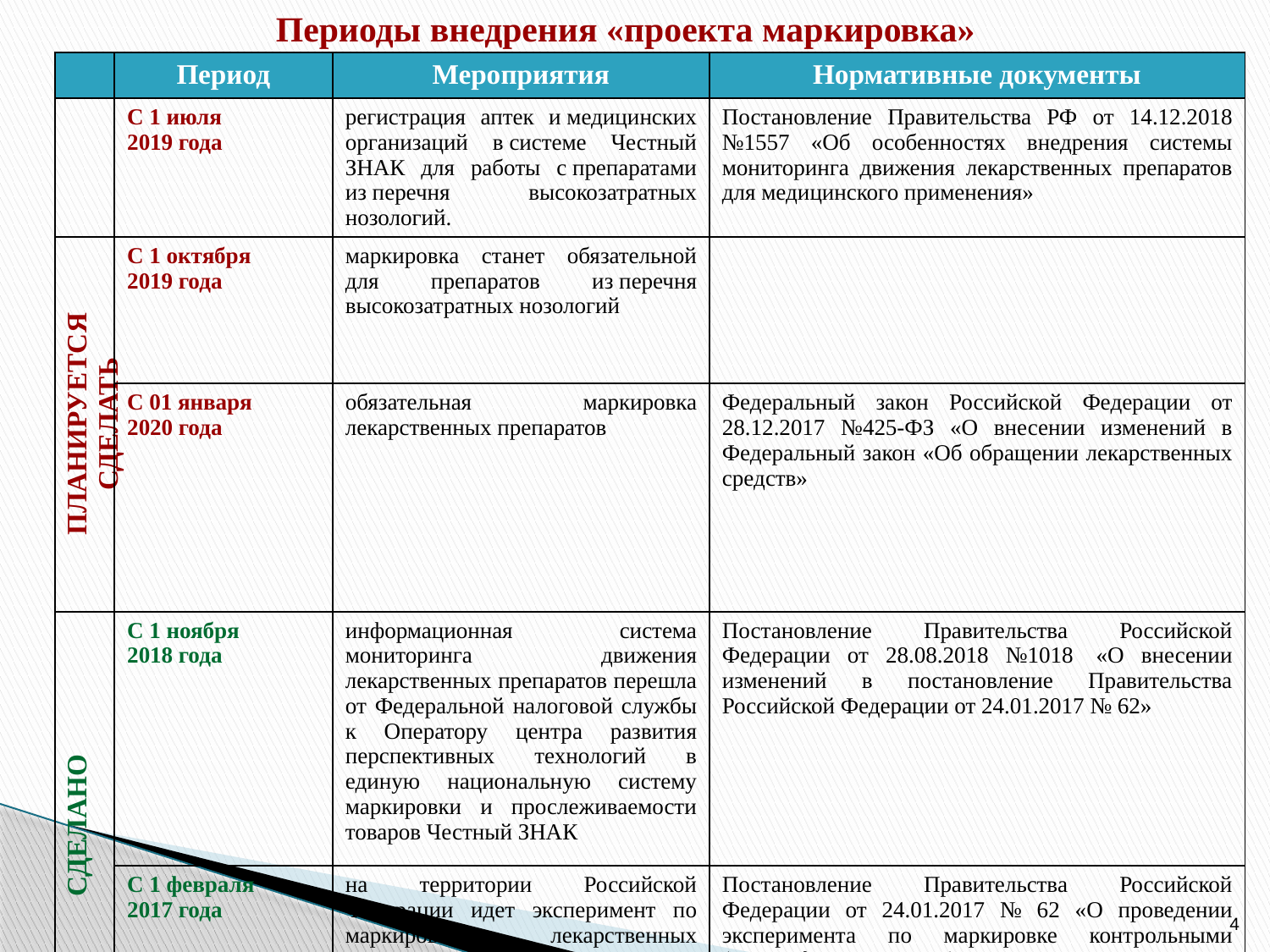

Периоды внедрения «проекта маркировка»
|  | Период | Мероприятия | Нормативные документы |
| --- | --- | --- | --- |
|  | С 1 июля 2019 года | регистрация аптек и медицинских организаций в системе Честный ЗНАК для работы с препаратами из перечня высокозатратных нозологий. | Постановление Правительства РФ от 14.12.2018 №1557 «Об особенностях внедрения системы мониторинга движения лекарственных препаратов для медицинского применения» |
| ПЛАНИРУЕТСЯ СДЕЛАТЬ | С 1 октября 2019 года | маркировка станет обязательной для препаратов из перечня высокозатратных нозологий |  |
|  | С 01 января 2020 года | обязательная маркировка лекарственных препаратов | Федеральный закон Российской Федерации от 28.12.2017 №425-ФЗ «О внесении изменений в Федеральный закон «Об обращении лекарственных средств» |
| СДЕЛАНО | С 1 ноября 2018 года | информационная система мониторинга движения лекарственных препаратов перешла от Федеральной налоговой службы к Оператору центра развития перспективных технологий в единую национальную систему маркировки и прослеживаемости товаров Честный ЗНАК | Постановление Правительства Российской Федерации от 28.08.2018 №1018  «О внесении изменений в постановление Правительства Российской Федерации от 24.01.2017 № 62» |
|  | С 1 февраля 2017 года | на территории Российской Федерации идет эксперимент по маркировке лекарственных препаратов | Постановление Правительства Российской Федерации от 24.01.2017 № 62 «О проведении эксперимента по маркировке контрольными (идентификационными) знаками и мониторингу за оборотом отдельных видов лекарственных препаратов для медицинского применения |
4